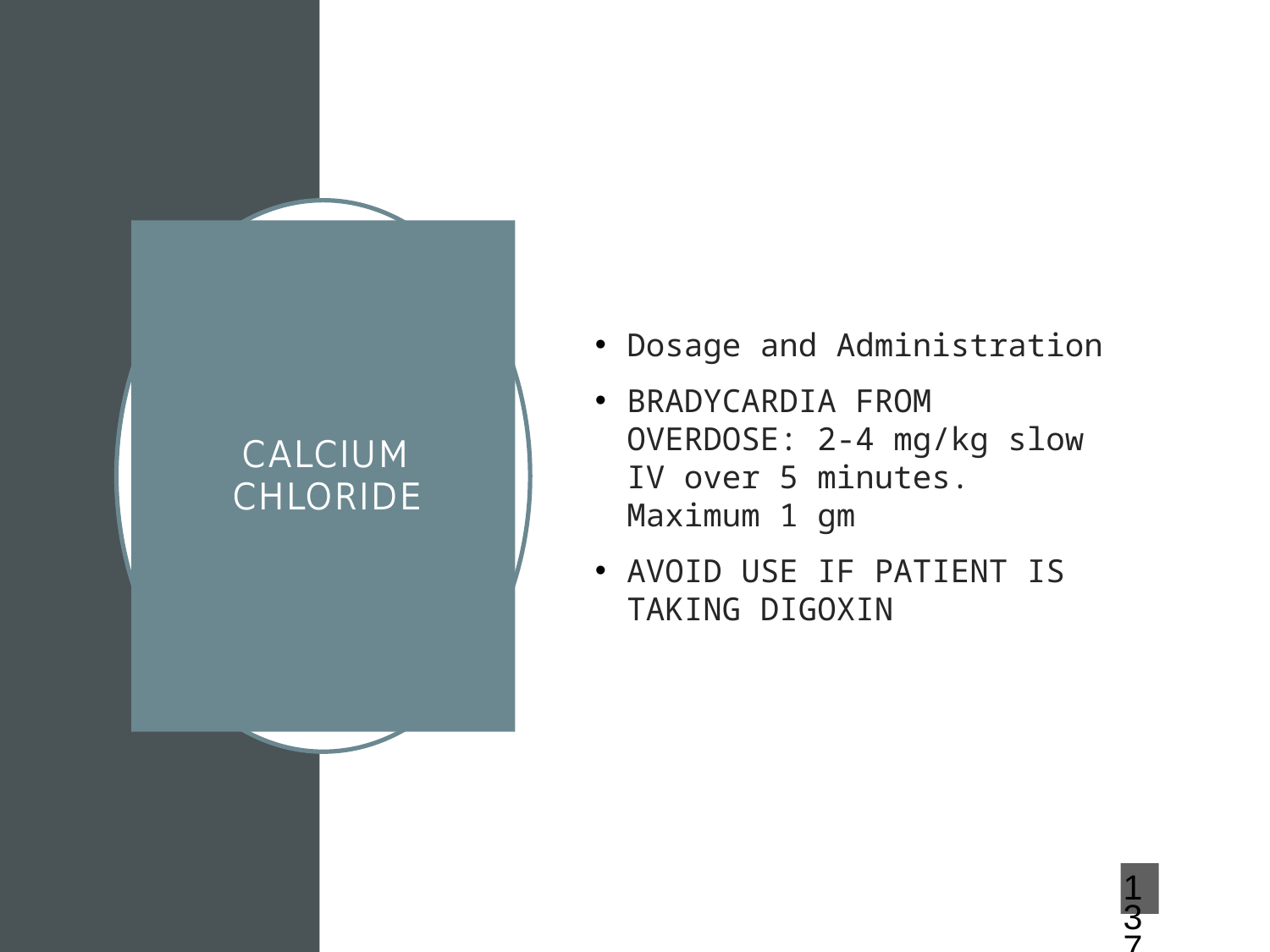

Dosage and Administration
BRADYCARDIA FROM OVERDOSE: 2-4 mg/kg slow IV over 5 minutes.  Maximum 1 gm
AVOID USE IF PATIENT IS TAKING DIGOXIN

# CALCIUM CHLORIDE
137